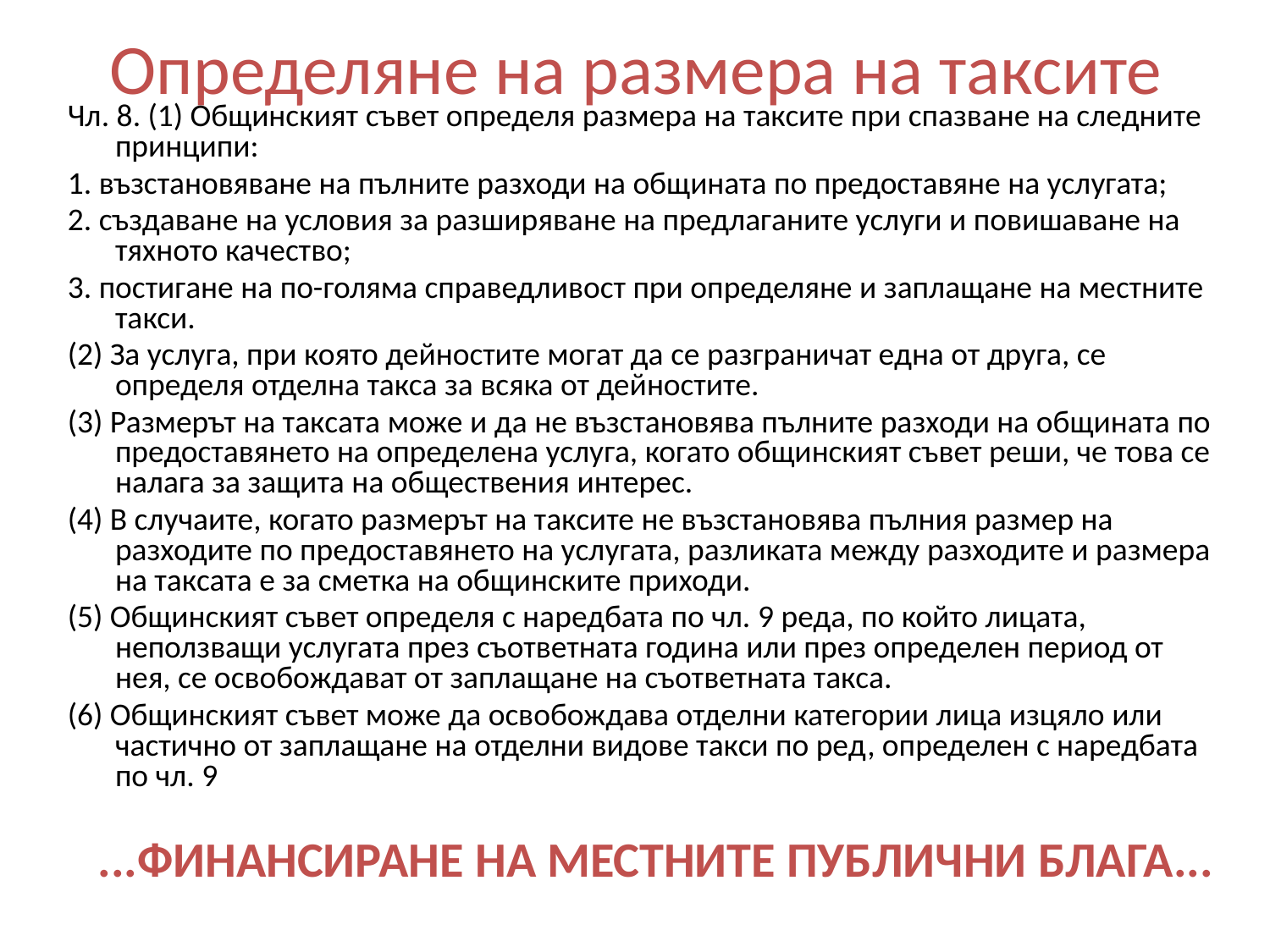

# Определяне на размера на таксите
Чл. 8. (1) Общинският съвет определя размера на таксите при спазване на следните принципи:
1. възстановяване на пълните разходи на общината по предоставяне на услугата;
2. създаване на условия за разширяване на предлаганите услуги и повишаване на тяхното качество;
3. постигане на по-голяма справедливост при определяне и заплащане на местните такси.
(2) За услуга, при която дейностите могат да се разграничат една от друга, се определя отделна такса за всяка от дейностите.
(3) Размерът на таксата може и да не възстановява пълните разходи на общината по предоставянето на определена услуга, когато общинският съвет реши, че това се налага за защита на обществения интерес.
(4) В случаите, когато размерът на таксите не възстановява пълния размер на разходите по предоставянето на услугата, разликата между разходите и размера на таксата е за сметка на общинските приходи.
(5) Общинският съвет определя с наредбата по чл. 9 реда, по който лицата, неползващи услугата през съответната година или през определен период от нея, се освобождават от заплащане на съответната такса.
(6) Общинският съвет може да освобождава отделни категории лица изцяло или частично от заплащане на отделни видове такси по ред, определен с наредбата по чл. 9

...ФИНАНСИРАНЕ НА МЕСТНИТЕ ПУБЛИЧНИ БЛАГА...